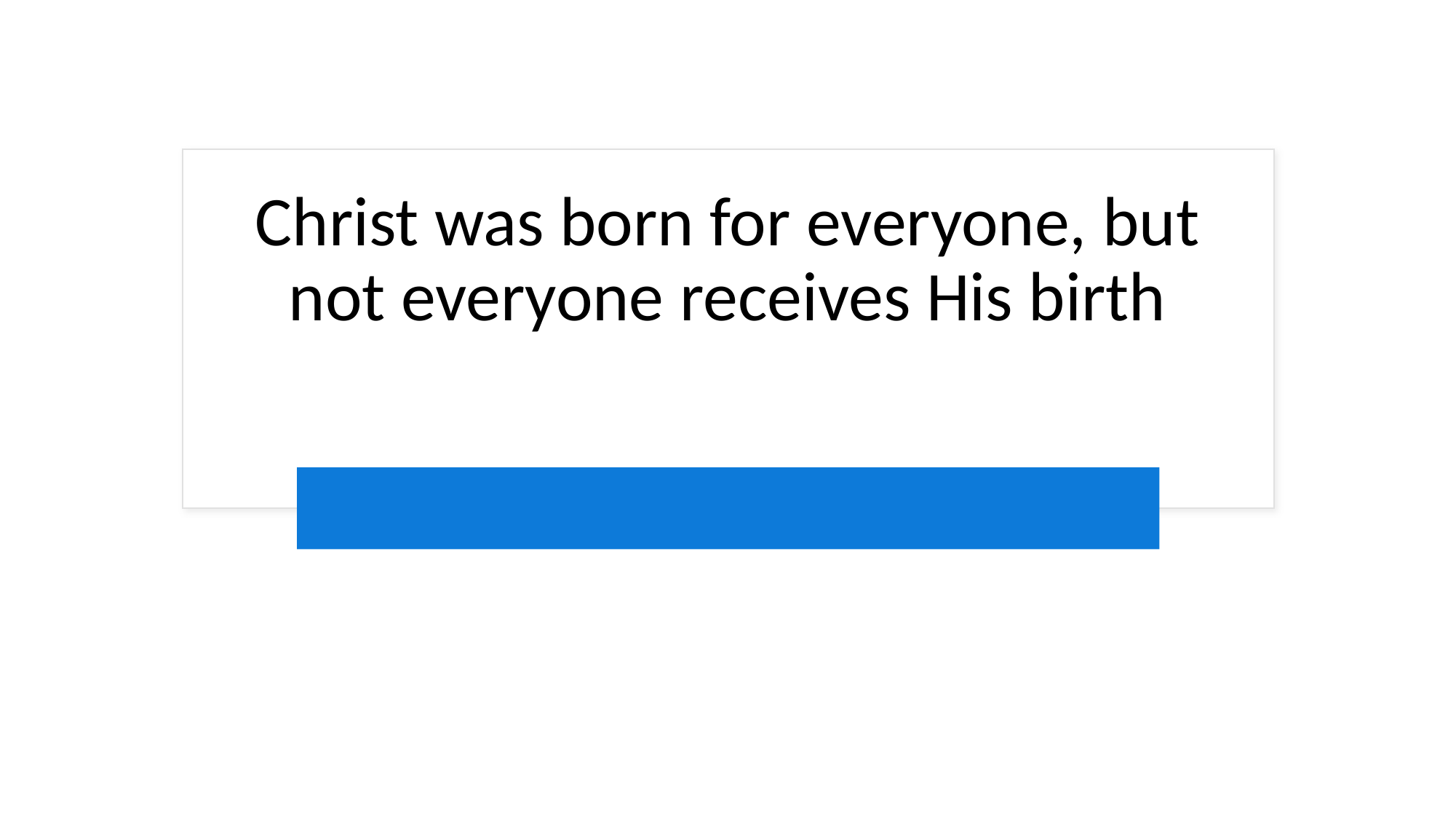

# Christ was born for everyone, but not everyone receives His birth